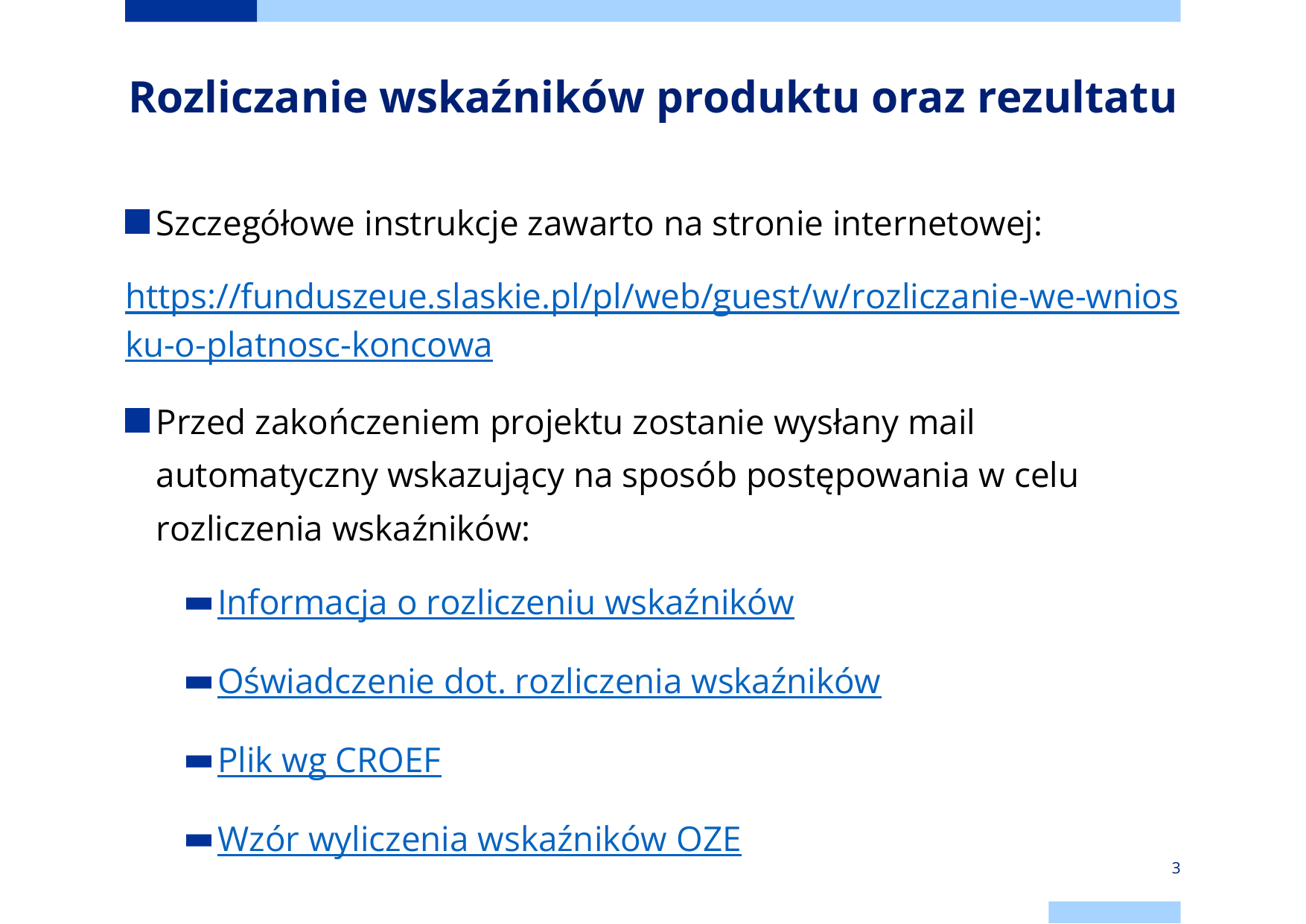

# Rozliczanie wskaźników produktu oraz rezultatu
Szczegółowe instrukcje zawarto na stronie internetowej:
https://funduszeue.slaskie.pl/pl/web/guest/w/rozliczanie-we-wniosku-o-platnosc-koncowa
Przed zakończeniem projektu zostanie wysłany mail automatyczny wskazujący na sposób postępowania w celu rozliczenia wskaźników:
Informacja o rozliczeniu wskaźników
Oświadczenie dot. rozliczenia wskaźników
Plik wg CROEF
Wzór wyliczenia wskaźników OZE

3